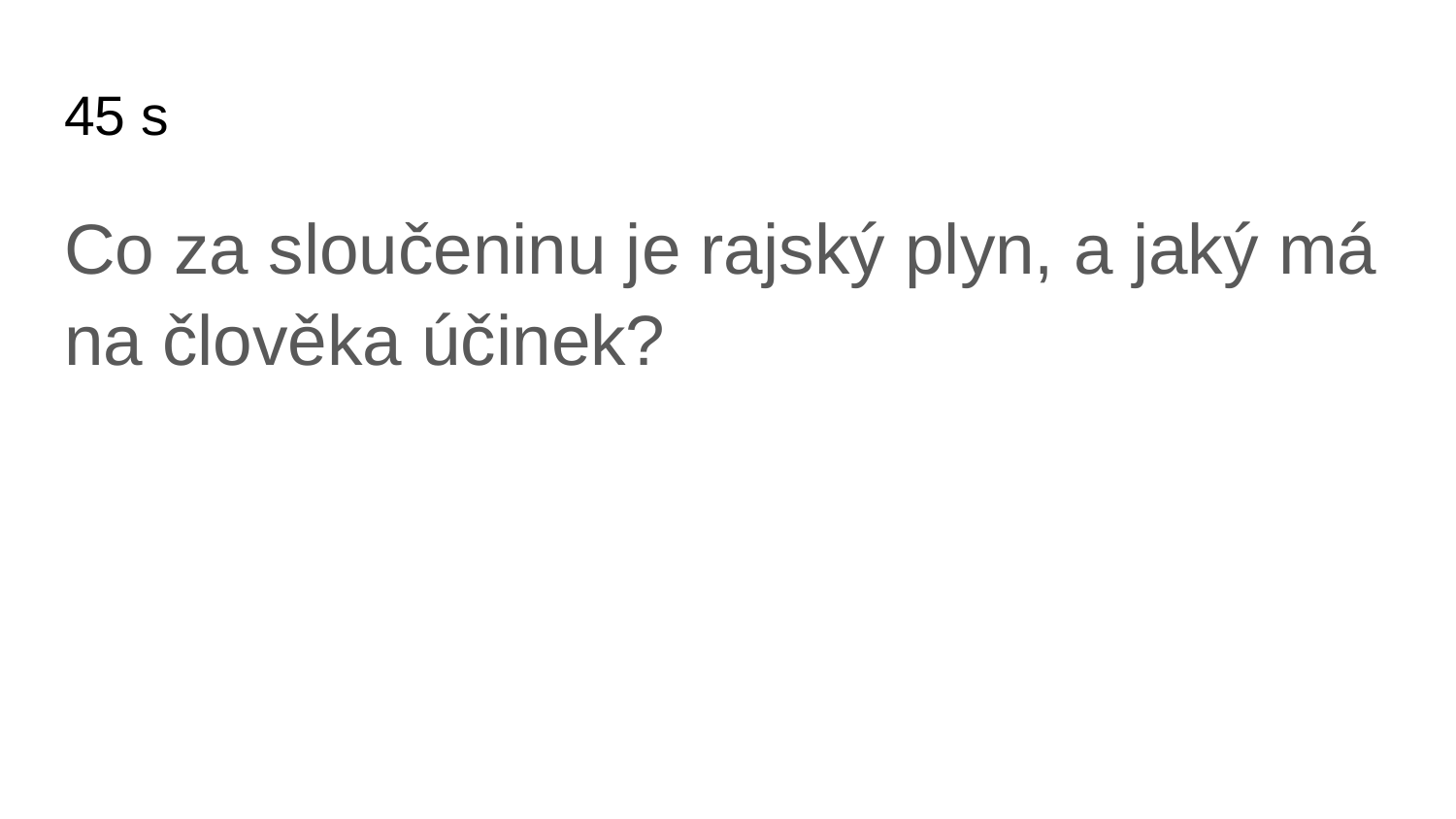

# 45 s
Co za sloučeninu je rajský plyn, a jaký má na člověka účinek?